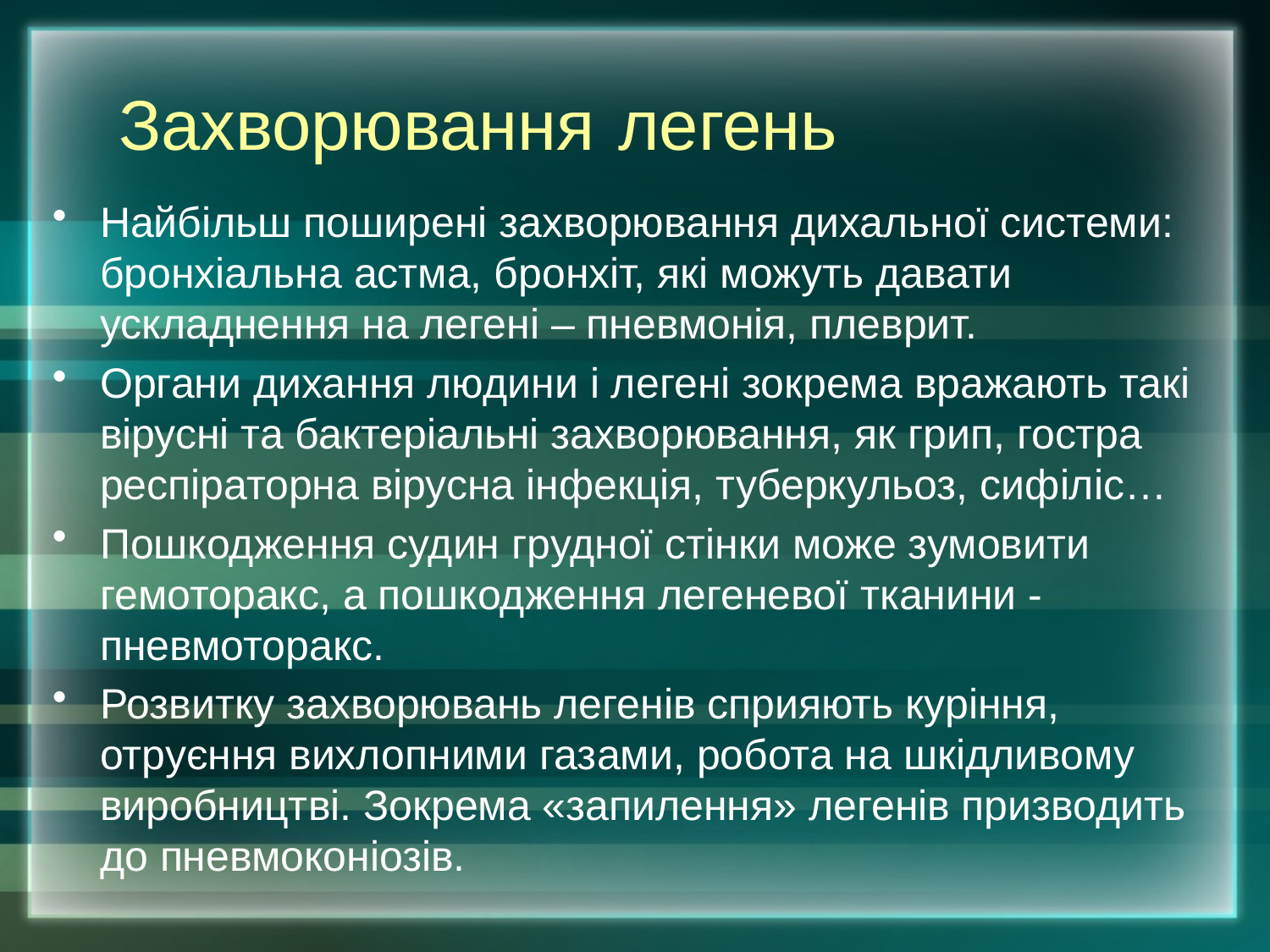

# Захворювання легень
Найбільш поширені захворювання дихальної системи: бронхіальна астма, бронхіт, які можуть давати ускладнення на легені – пневмонія, плеврит.
Органи дихання людини і легені зокрема вражають такі вірусні та бактеріальні захворювання, як грип, гостра респіраторна вірусна інфекція, туберкульоз, сифіліс…
Пошкодження судин грудної стінки може зумовити гемоторакс, а пошкодження легеневої тканини - пневмоторакс.
Розвитку захворювань легенів сприяють куріння, отруєння вихлопними газами, робота на шкідливому виробництві. Зокрема «запилення» легенів призводить до пневмоконіозів.